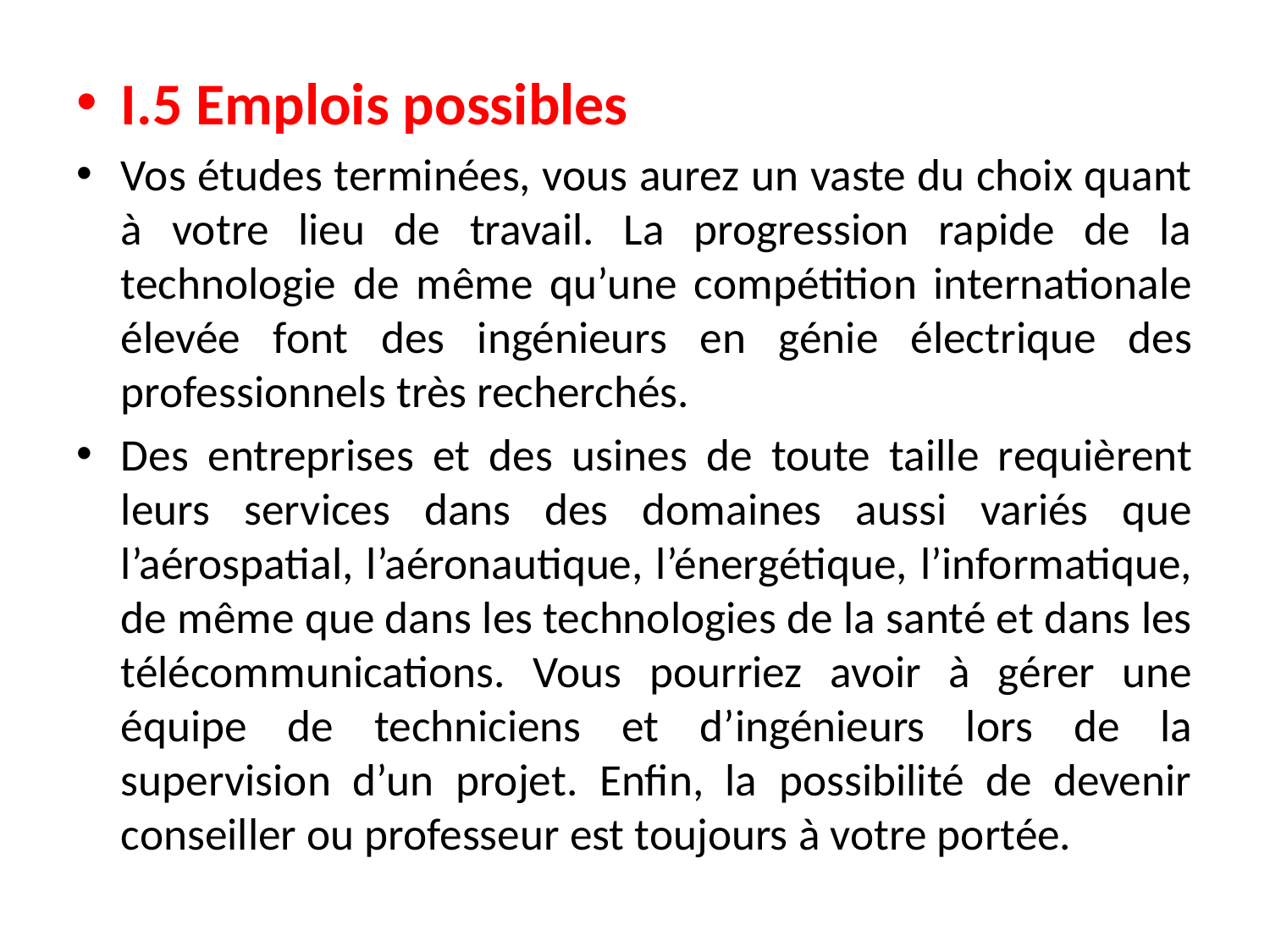

I.5 Emplois possibles
Vos études terminées, vous aurez un vaste du choix quant à votre lieu de travail. La progression rapide de la technologie de même qu’une compétition internationale élevée font des ingénieurs en génie électrique des professionnels très recherchés.
Des entreprises et des usines de toute taille requièrent leurs services dans des domaines aussi variés que l’aérospatial, l’aéronautique, l’énergétique, l’informatique, de même que dans les technologies de la santé et dans les télécommunications. Vous pourriez avoir à gérer une équipe de techniciens et d’ingénieurs lors de la supervision d’un projet. Enfin, la possibilité de devenir conseiller ou professeur est toujours à votre portée.